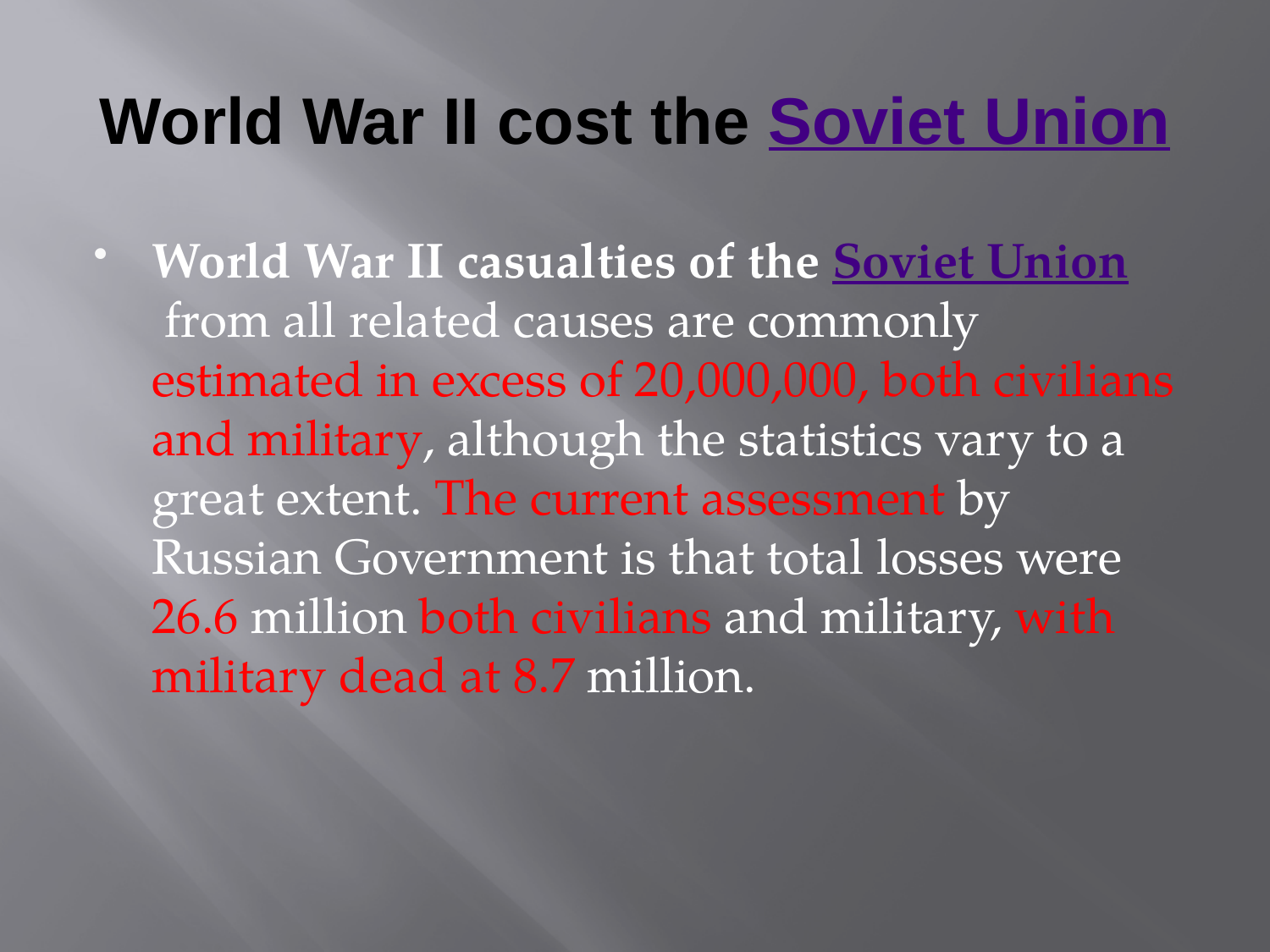

# World War II cost the Soviet Union
World War II casualties of the Soviet Union from all related causes are commonly estimated in excess of 20,000,000, both civilians and military, although the statistics vary to a great extent. The current assessment by Russian Government is that total losses were 26.6 million both civilians and military, with military dead at 8.7 million.